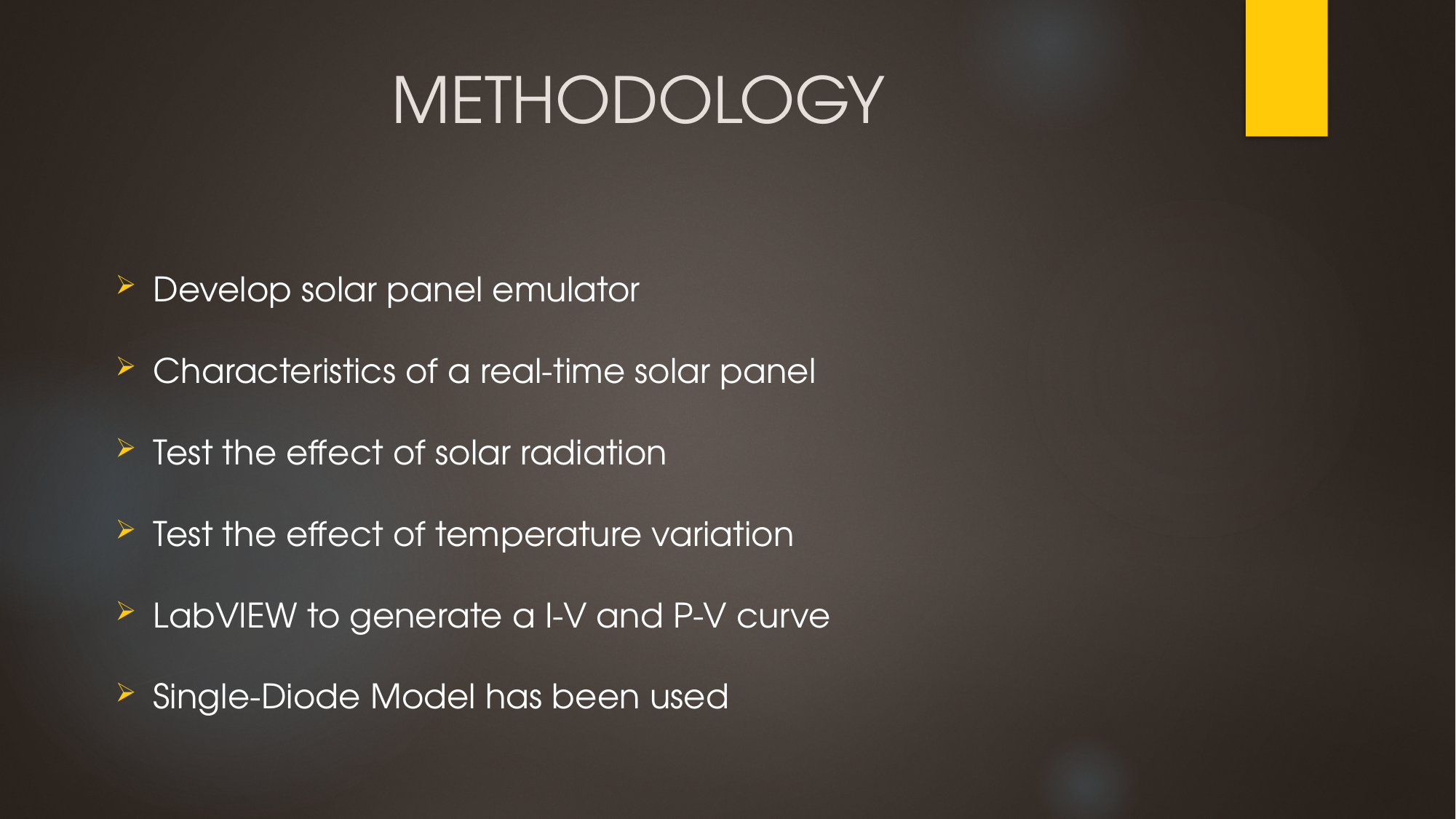

# METHODOLOGY
Develop solar panel emulator
Characteristics of a real-time solar panel
Test the effect of solar radiation
Test the effect of temperature variation
LabVIEW to generate a I-V and P-V curve
Single-Diode Model has been used